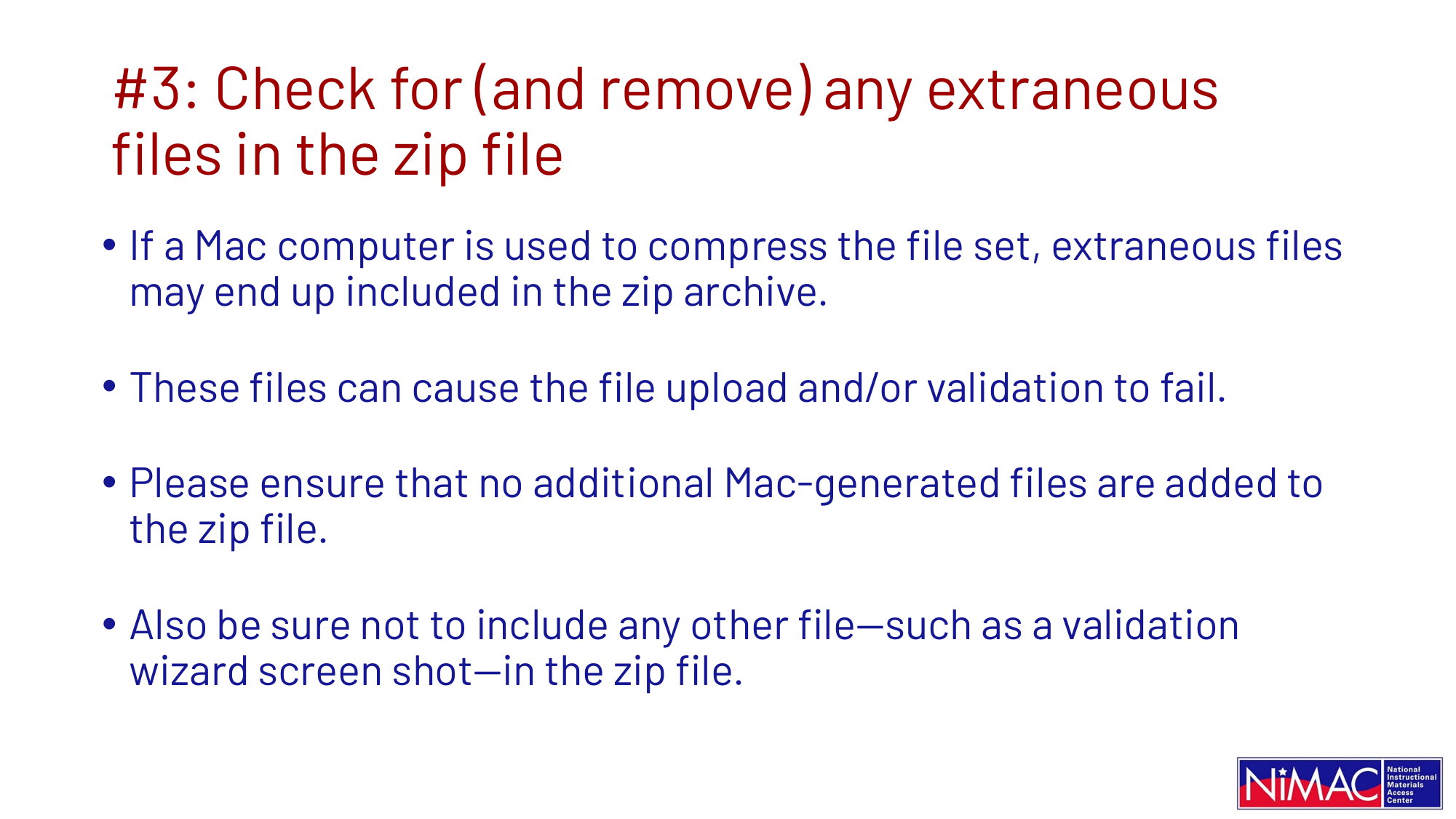

# #3: Check for (and remove) any extraneous files in the zip file
If a Mac computer is used to compress the file set, extraneous files may end up included in the zip archive.

These files can cause the file upload and/or validation to fail.

Please ensure that no additional Mac-generated files are added to the zip file.

Also be sure not to include any other file—such as a validation wizard screen shot—in the zip file.